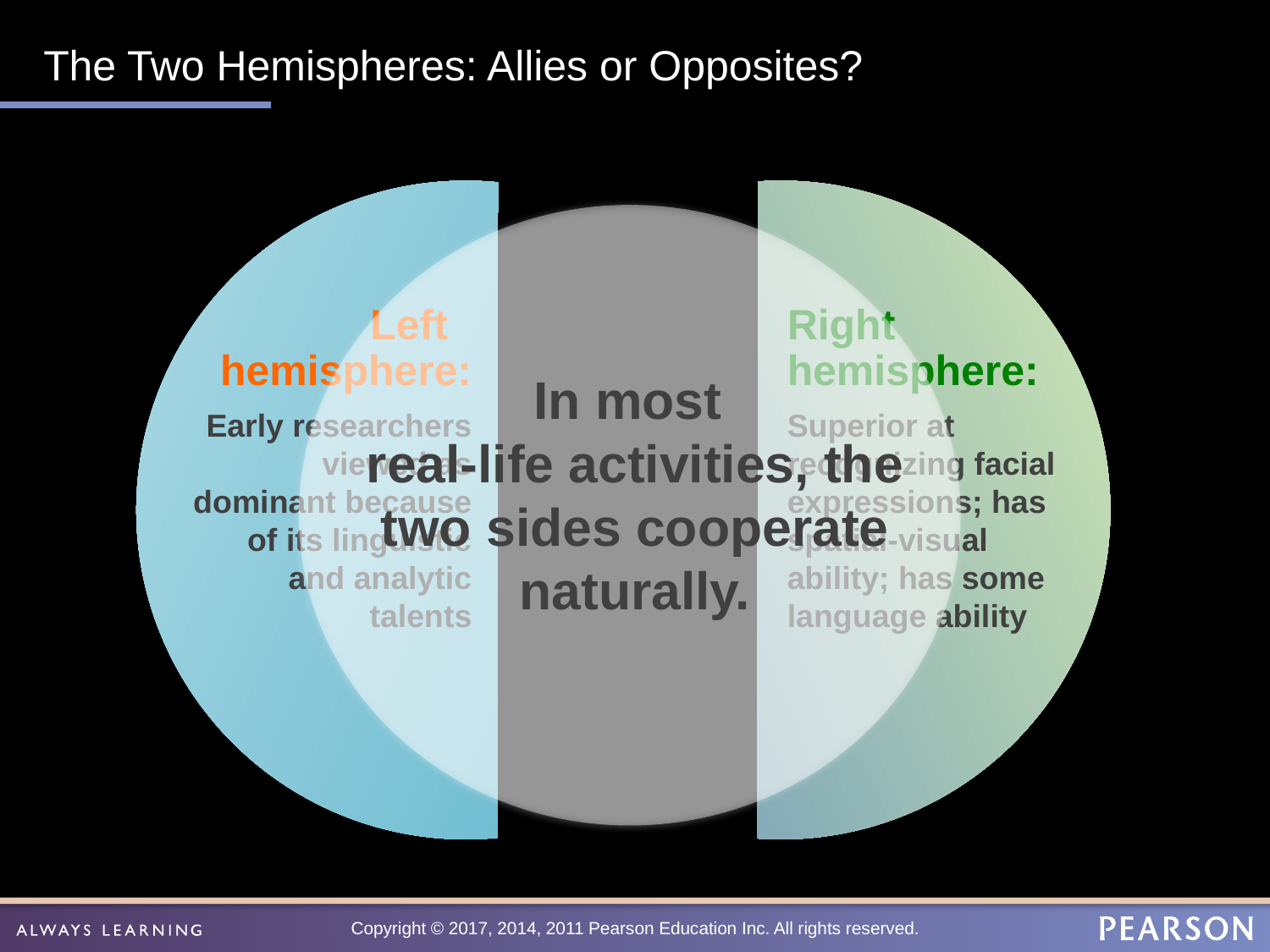

# The Two Hemispheres: Allies or Opposites?

In most
real-life activities, the two sides cooperate naturally.
Left
hemisphere:
Early researchers viewed as dominant because of its linguistic and analytic talents
Right
hemisphere:
Superior at recognizing facial expressions; has spatial-visual ability; has some language ability